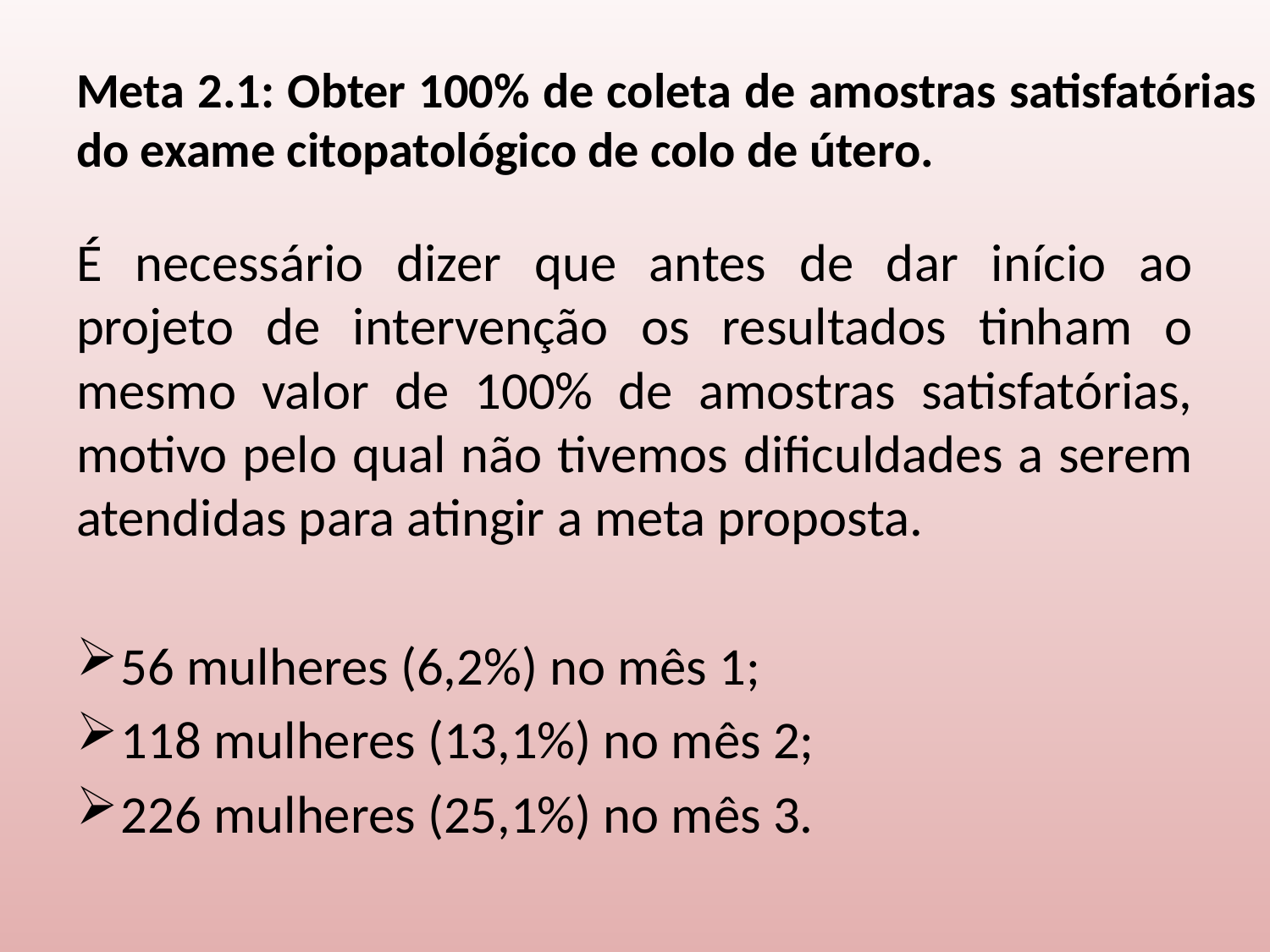

# Meta 2.1: Obter 100% de coleta de amostras satisfatórias do exame citopatológico de colo de útero.
É necessário dizer que antes de dar início ao projeto de intervenção os resultados tinham o mesmo valor de 100% de amostras satisfatórias, motivo pelo qual não tivemos dificuldades a serem atendidas para atingir a meta proposta.

56 mulheres (6,2%) no mês 1;
118 mulheres (13,1%) no mês 2;
226 mulheres (25,1%) no mês 3.